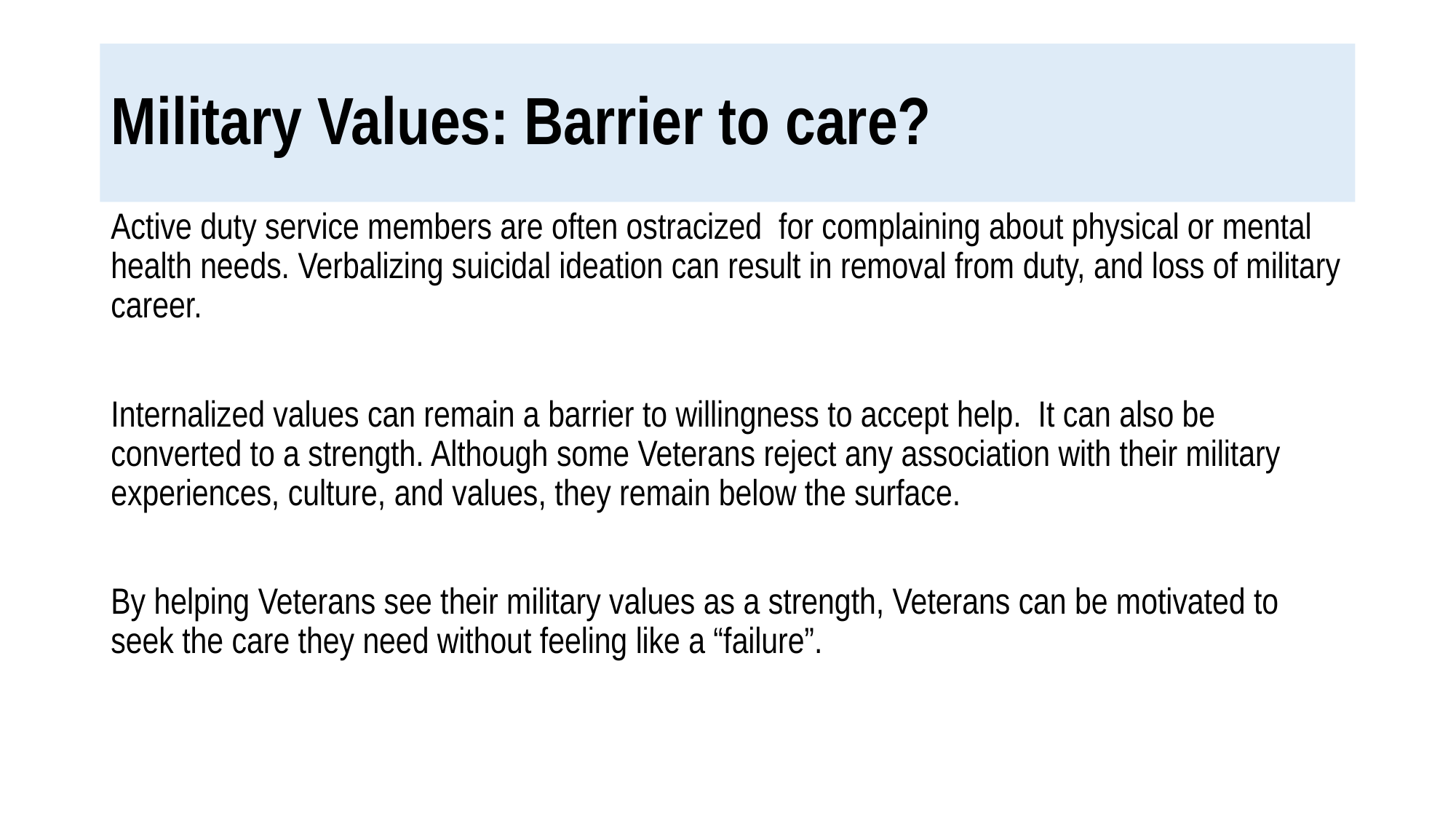

# Military Values: Barrier to care?
Active duty service members are often ostracized  for complaining about physical or mental health needs. Verbalizing suicidal ideation can result in removal from duty, and loss of military career.

Internalized values can remain a barrier to willingness to accept help.  It can also be converted to a strength. Although some Veterans reject any association with their military experiences, culture, and values, they remain below the surface.

By helping Veterans see their military values as a strength, Veterans can be motivated to seek the care they need without feeling like a “failure”.